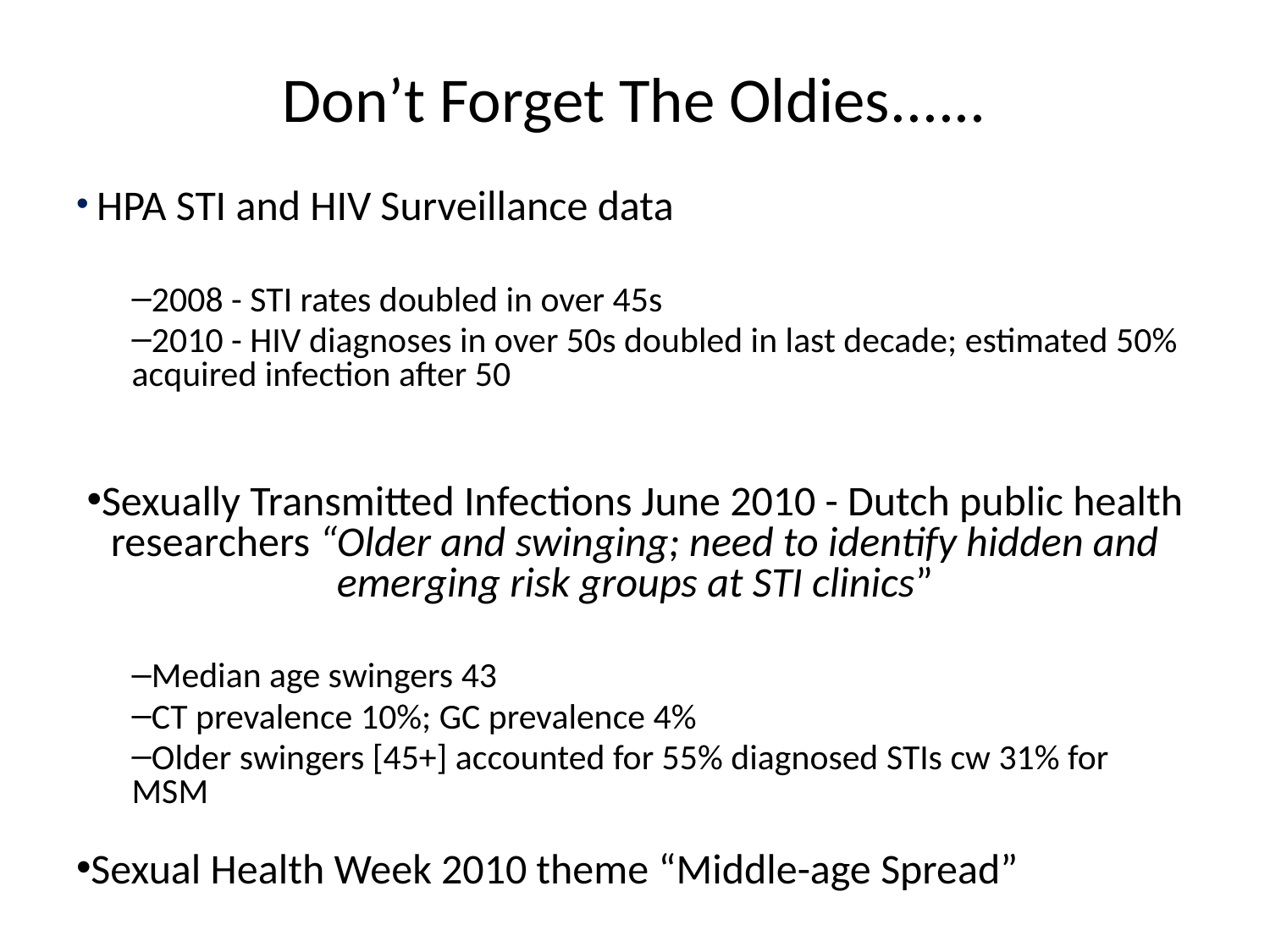

Don’t Forget The Oldies......
 HPA STI and HIV Surveillance data

2008 - STI rates doubled in over 45s
2010 - HIV diagnoses in over 50s doubled in last decade; estimated 50% acquired infection after 50

Sexually Transmitted Infections June 2010 - Dutch public health researchers “Older and swinging; need to identify hidden and emerging risk groups at STI clinics”

Median age swingers 43
CT prevalence 10%; GC prevalence 4%
Older swingers [45+] accounted for 55% diagnosed STIs cw 31% for MSM

Sexual Health Week 2010 theme “Middle-age Spread”